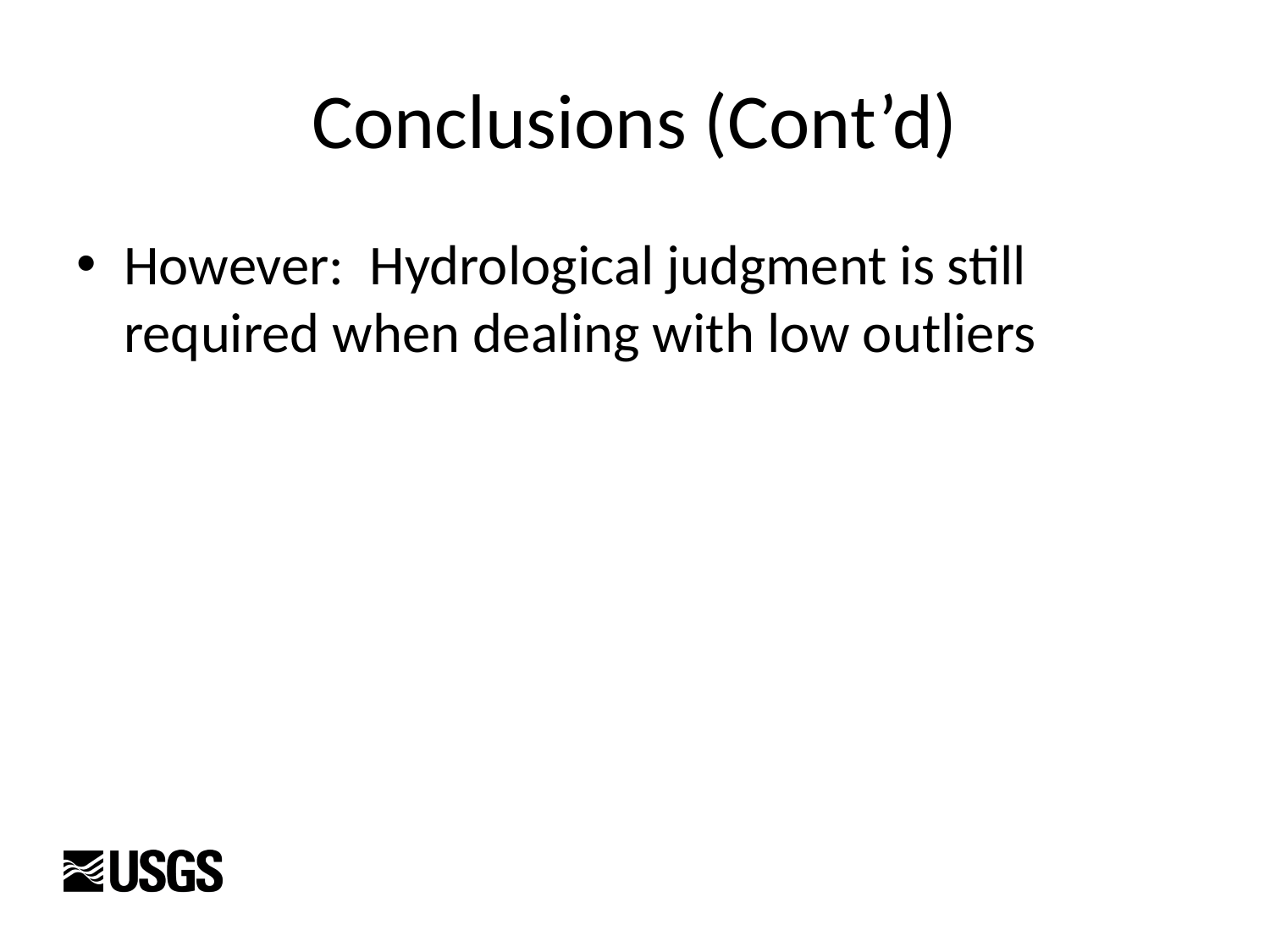

# Conclusions (Cont’d)
However:  Hydrological judgment is still required when dealing with low outliers